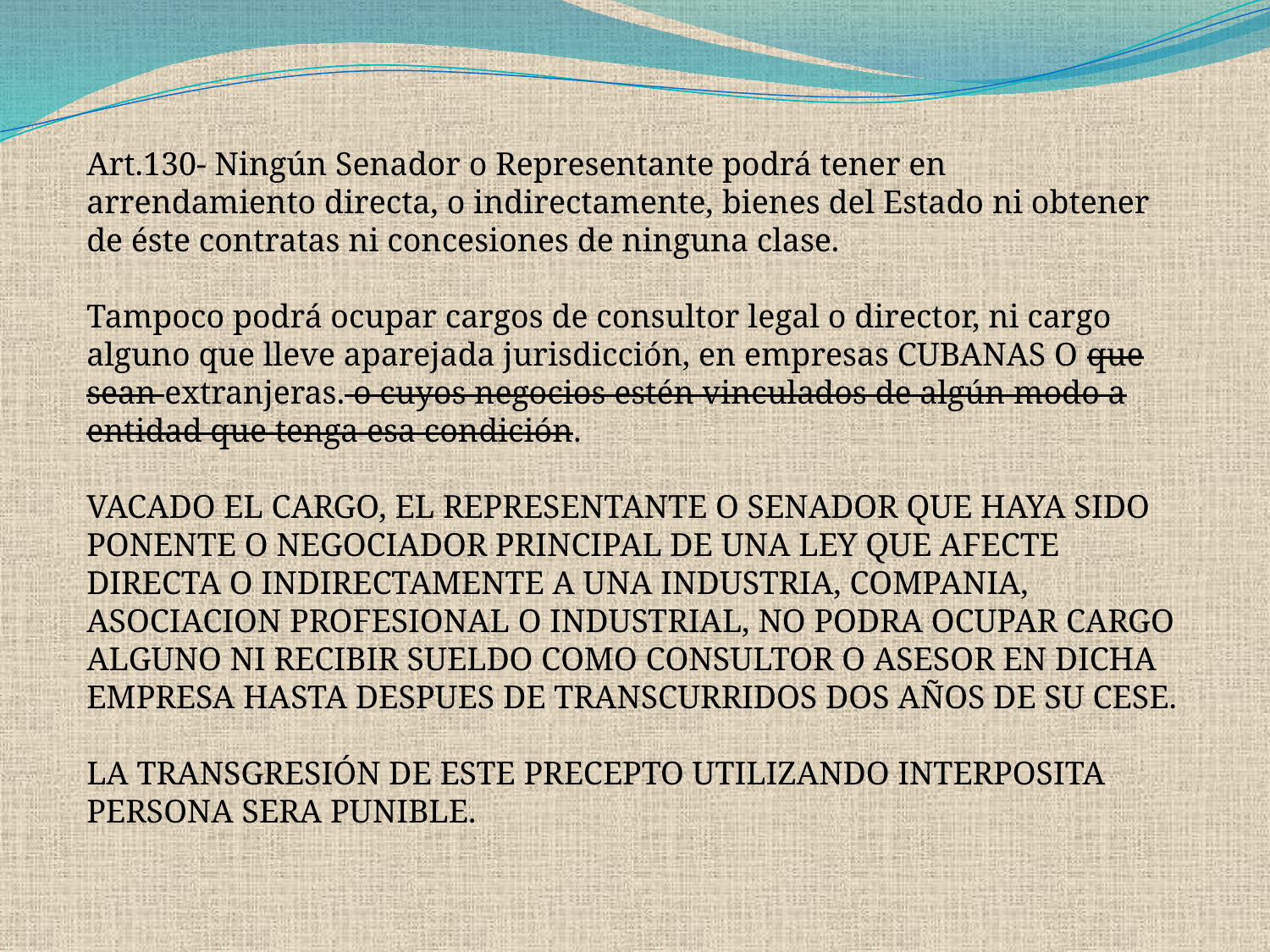

Art.130- Ningún Senador o Representante podrá tener en arrendamiento directa, o indirectamente, bienes del Estado ni obtener de éste contratas ni concesiones de ninguna clase.

Tampoco podrá ocupar cargos de consultor legal o director, ni cargo alguno que lleve aparejada jurisdicción, en empresas CUBANAS O que sean extranjeras. o cuyos negocios estén vinculados de algún modo a entidad que tenga esa condición.

VACADO EL CARGO, EL REPRESENTANTE O SENADOR QUE HAYA SIDO PONENTE O NEGOCIADOR PRINCIPAL DE UNA LEY QUE AFECTE DIRECTA O INDIRECTAMENTE A UNA INDUSTRIA, COMPANIA, ASOCIACION PROFESIONAL O INDUSTRIAL, NO PODRA OCUPAR CARGO ALGUNO NI RECIBIR SUELDO COMO CONSULTOR O ASESOR EN DICHA EMPRESA HASTA DESPUES DE TRANSCURRIDOS DOS AÑOS DE SU CESE.

LA TRANSGRESIÓN DE ESTE PRECEPTO UTILIZANDO INTERPOSITA PERSONA SERA PUNIBLE.